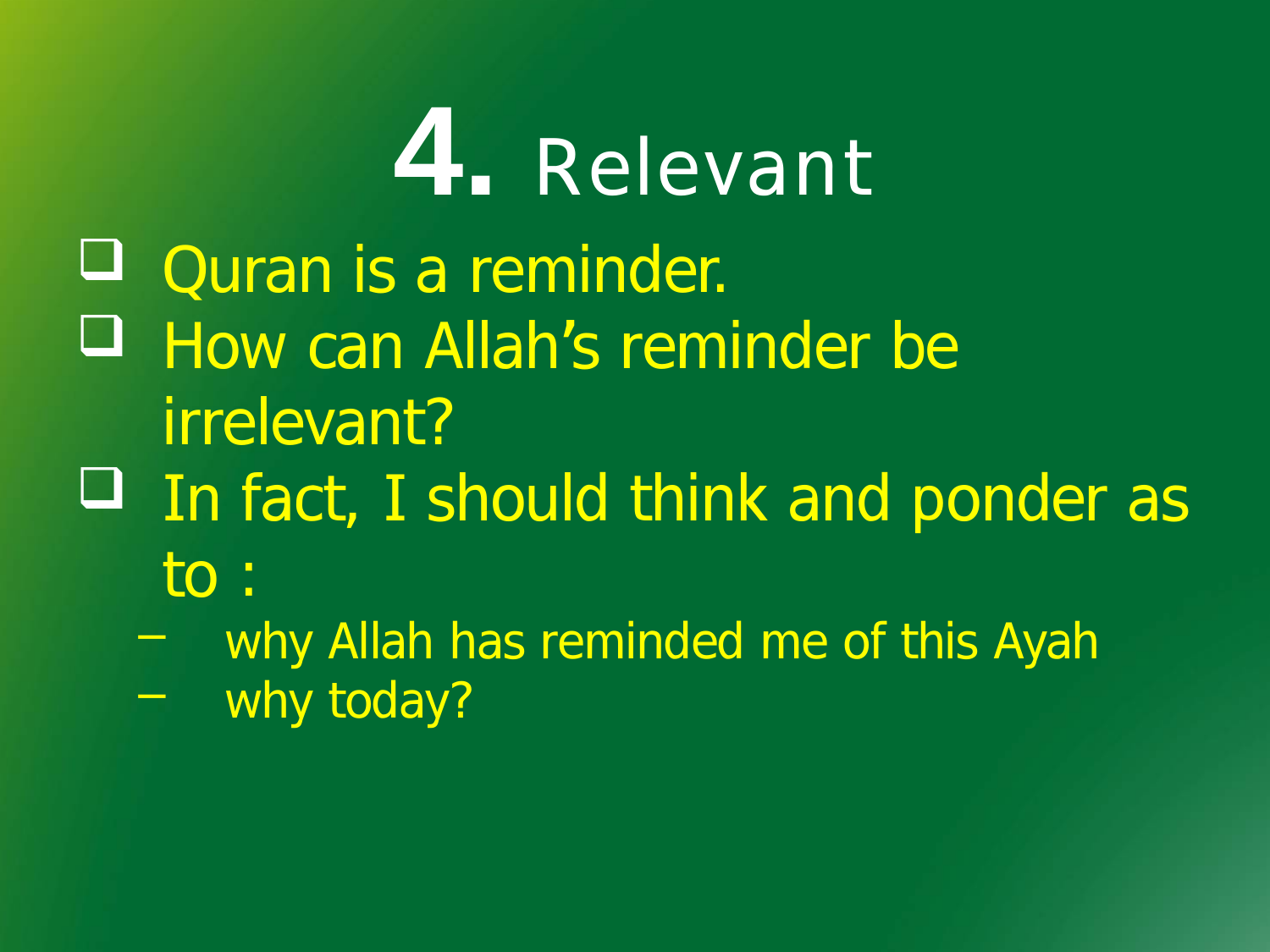

# 4. Relevant
Quran is a reminder.
How can Allah’s reminder be irrelevant?
In fact, I should think and ponder as to :
why Allah has reminded me of this Ayah
why today?